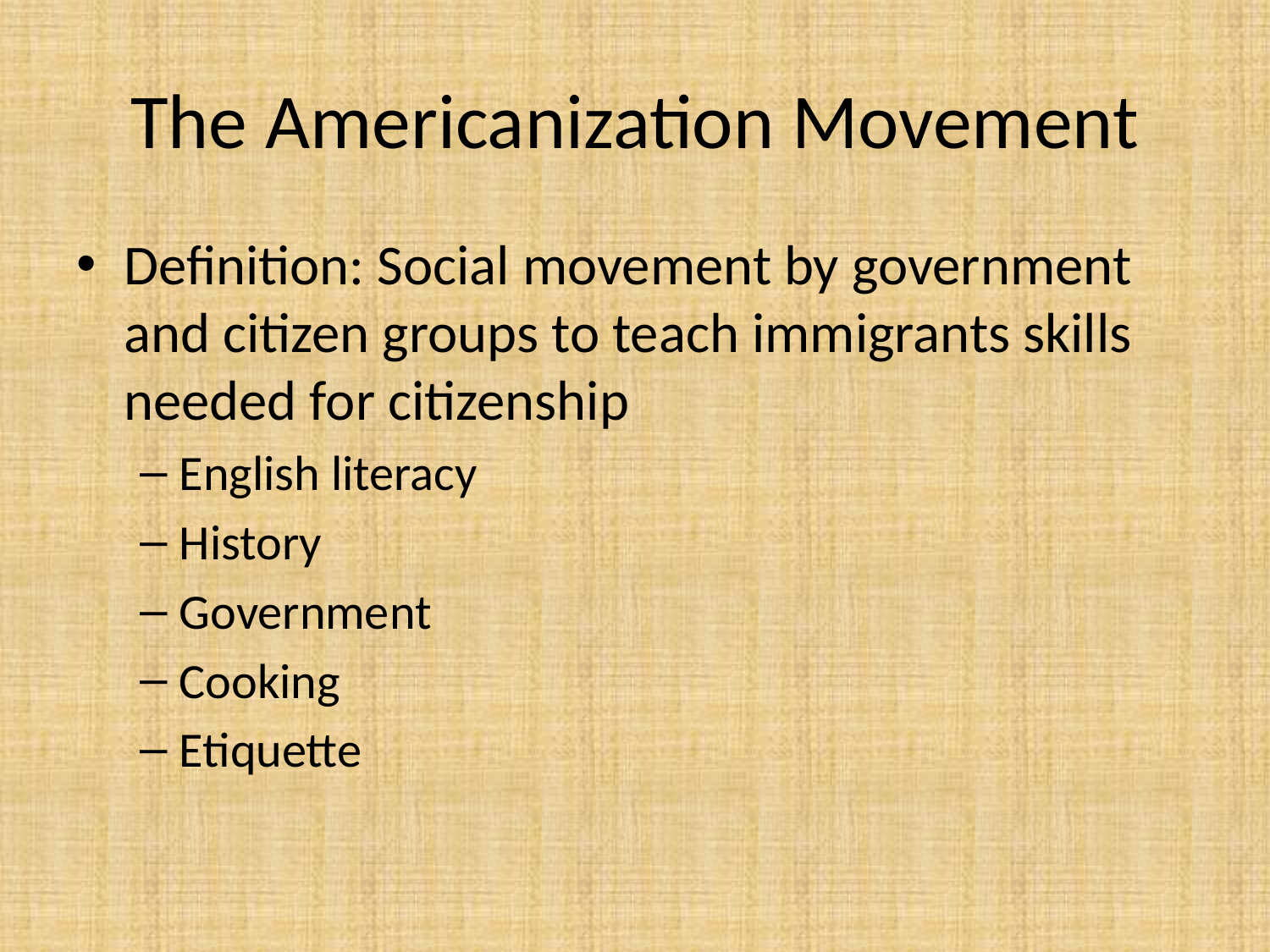

# The Americanization Movement
Definition: Social movement by government and citizen groups to teach immigrants skills needed for citizenship
English literacy
History
Government
Cooking
Etiquette